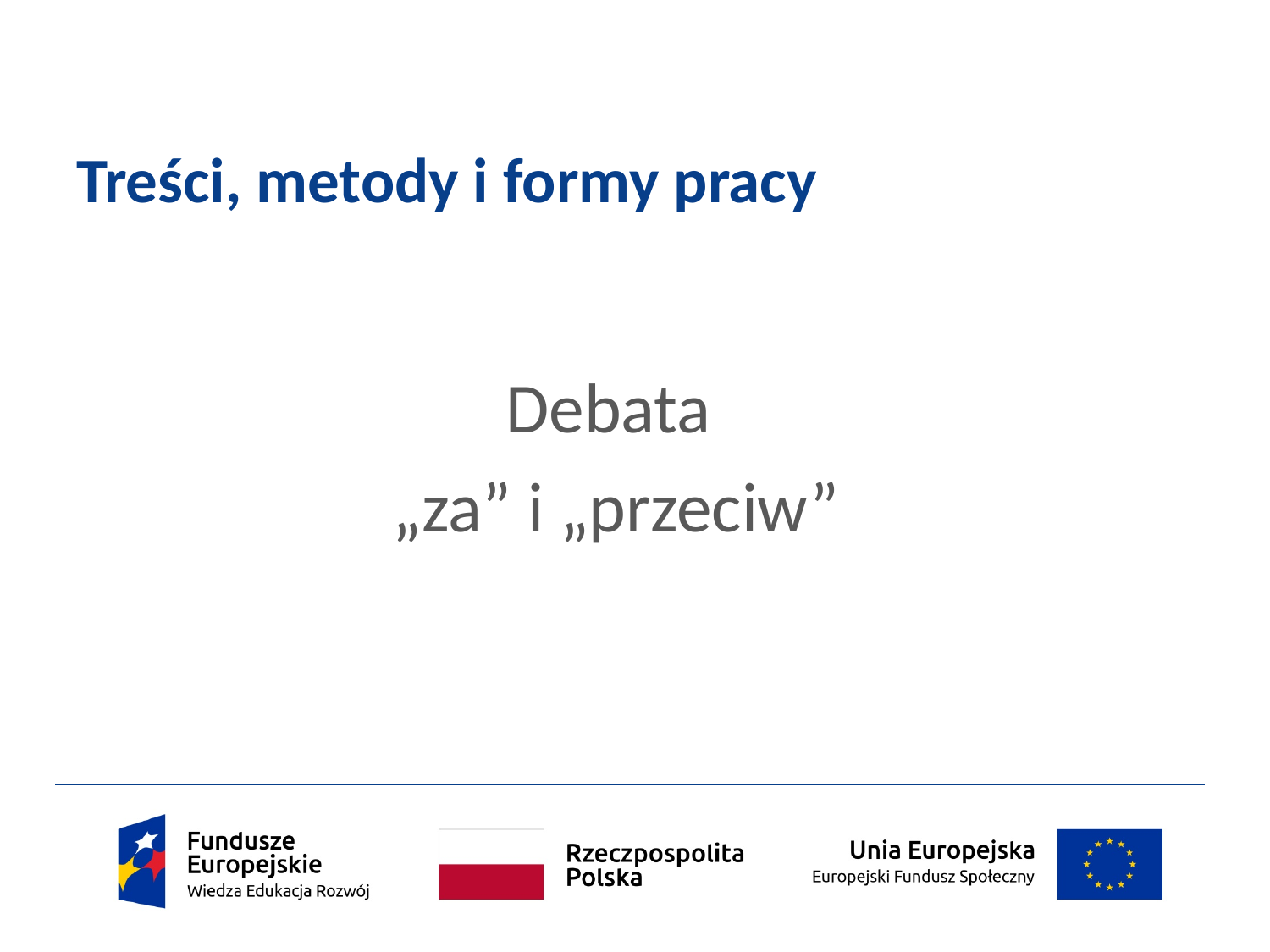

# Treści, metody i formy pracy
Debata
„za” i „przeciw”